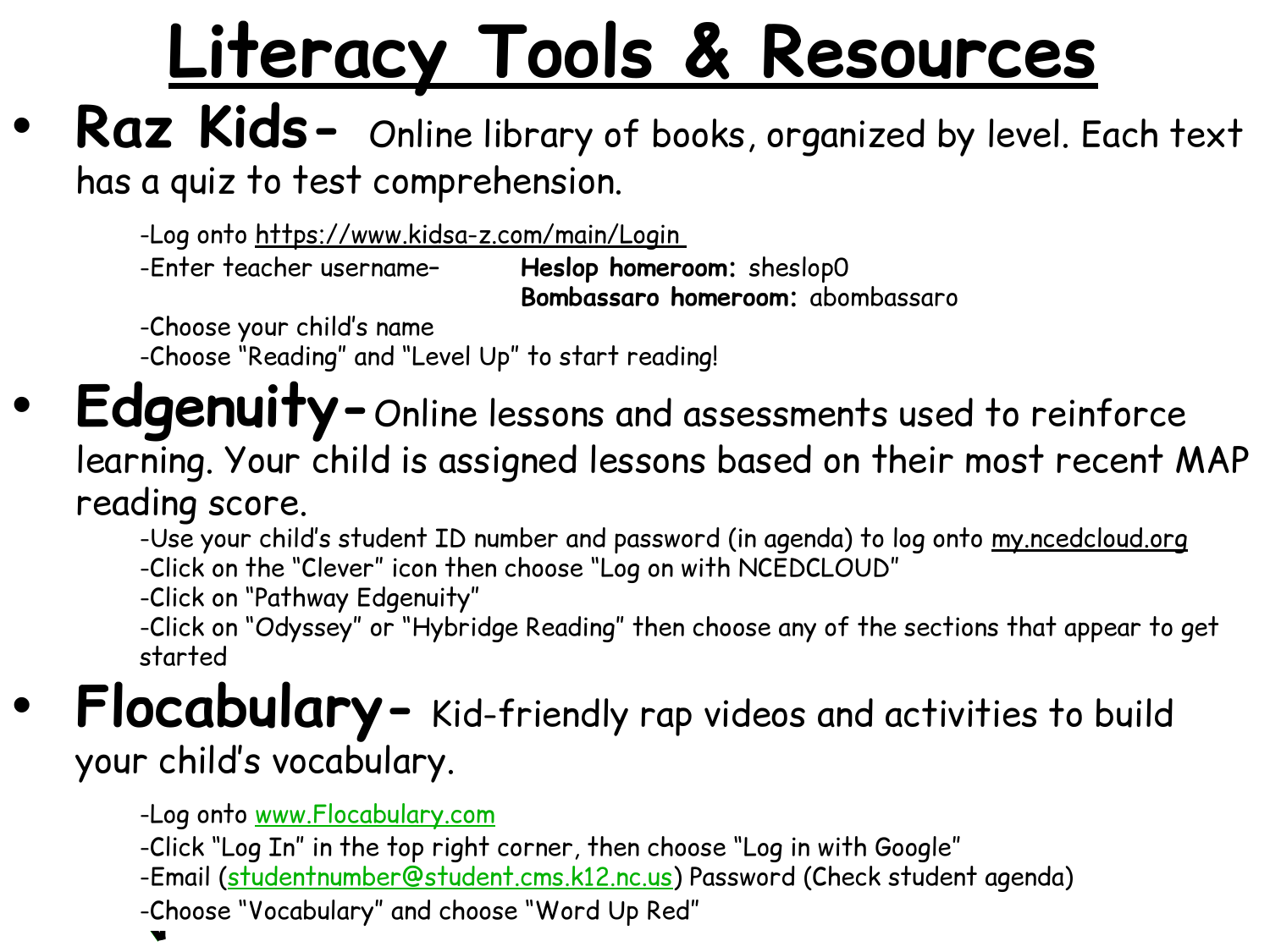

Literacy Tools & Resources
Raz Kids- Online library of books, organized by level. Each text has a quiz to test comprehension.
	-Log onto https://www.kidsa-z.com/main/Login
	-Enter teacher username– 	Heslop homeroom: sheslop0
				Bombassaro homeroom: abombassaro
	-Choose your child’s name
	-Choose “Reading” and “Level Up” to start reading!
Edgenuity-Online lessons and assessments used to reinforce learning. Your child is assigned lessons based on their most recent MAP reading score.
	-Use your child’s student ID number and password (in agenda) to log onto my.ncedcloud.org
	-Click on the “Clever” icon then choose “Log on with NCEDCLOUD”
	-Click on “Pathway Edgenuity”
	-Click on “Odyssey” or “Hybridge Reading” then choose any of the sections that appear to get 	started
Flocabulary- Kid-friendly rap videos and activities to build your child’s vocabulary.
	-Log onto www.Flocabulary.com
	-Click “Log In” in the top right corner, then choose “Log in with Google”
	-Email (studentnumber@student.cms.k12.nc.us) Password (Check student agenda)
	-Choose “Vocabulary” and choose “Word Up Red”